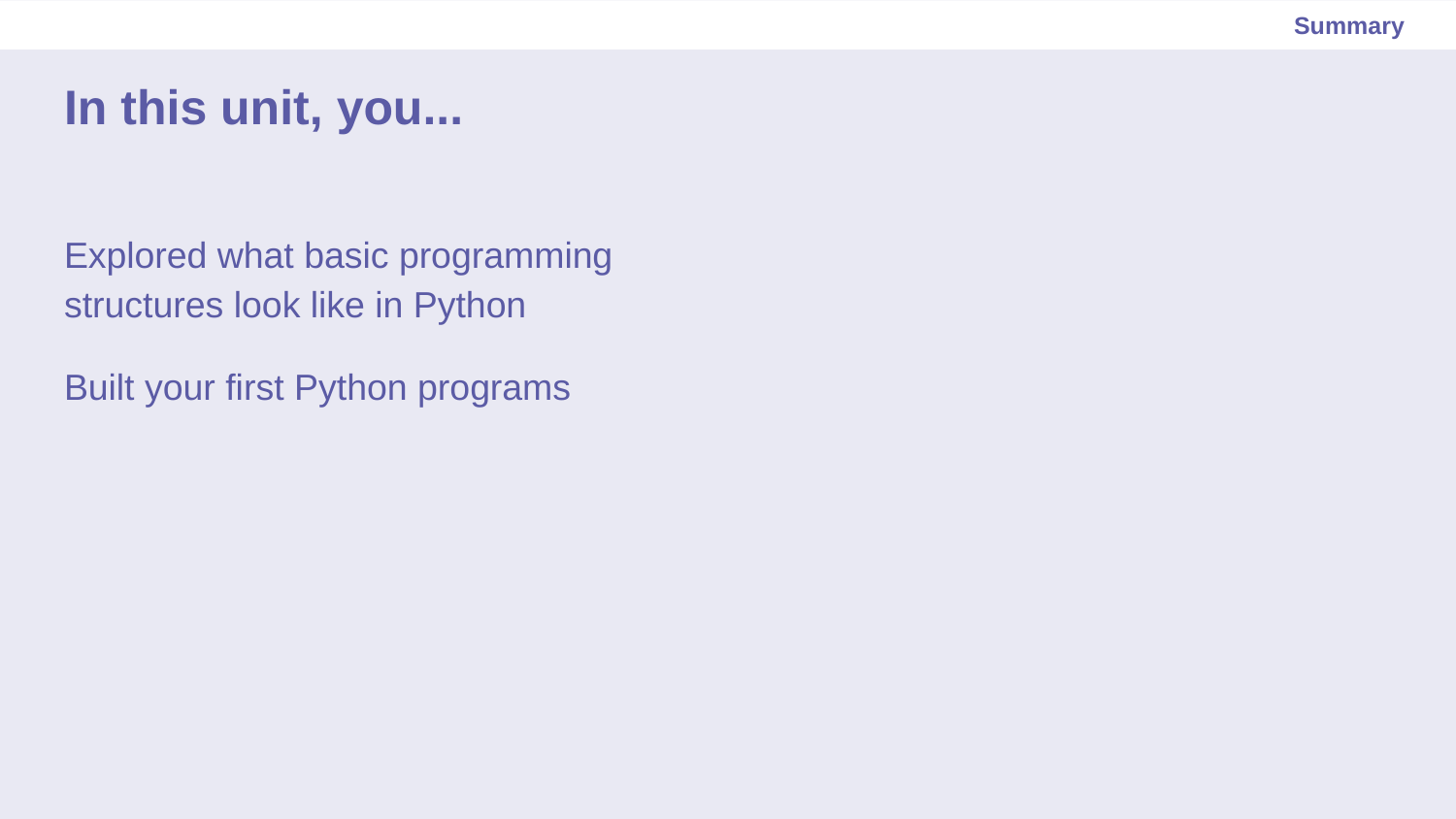

Summary
In this unit, you...
Explored what basic programming structures look like in Python
Built your first Python programs